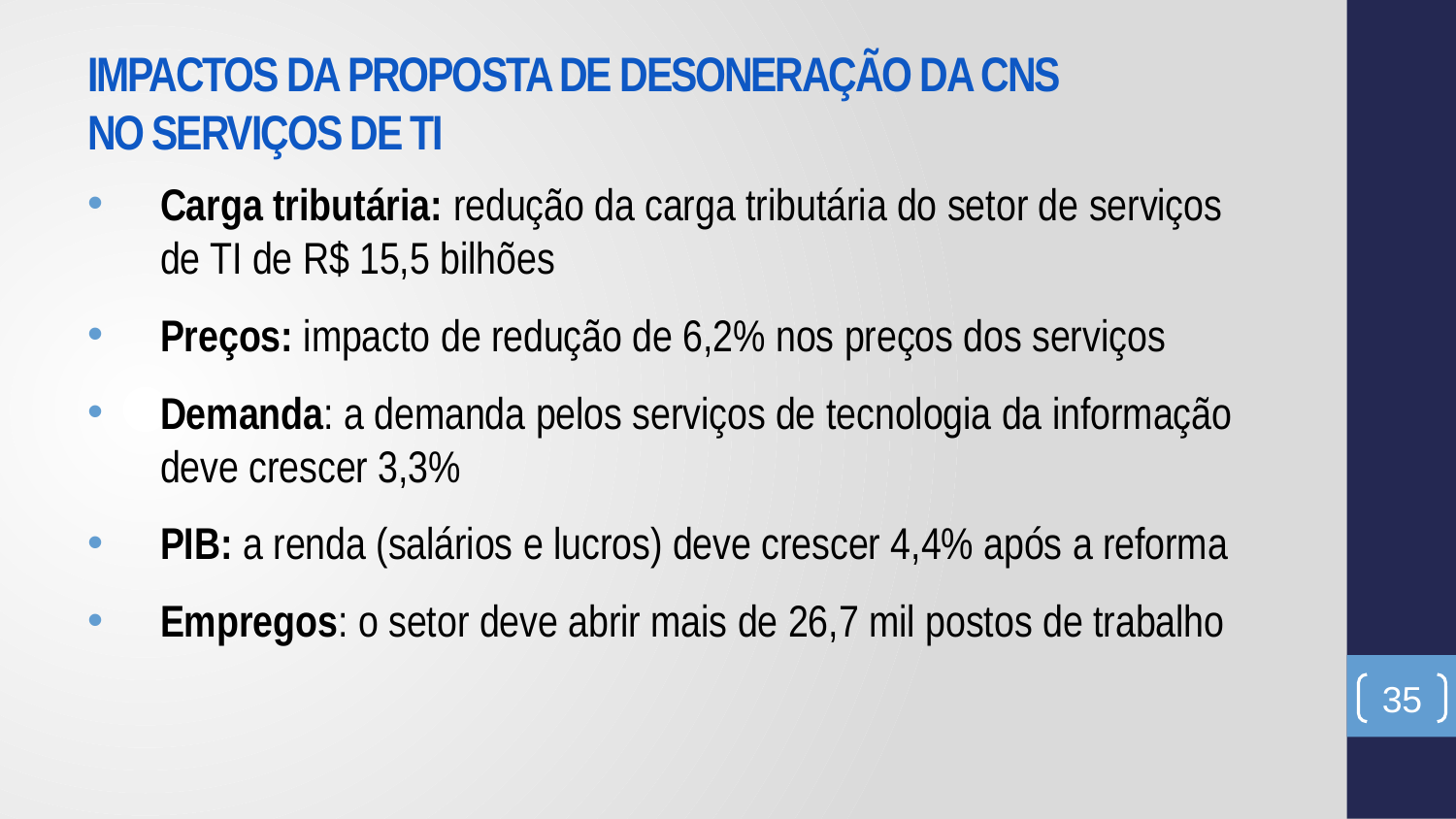

# IMPACTOS DA PROPOSTA DE DESONERAÇÃO DA CNS NO SERVIÇOS DE TI
Carga tributária: redução da carga tributária do setor de serviços de TI de R$ 15,5 bilhões
Preços: impacto de redução de 6,2% nos preços dos serviços
Demanda: a demanda pelos serviços de tecnologia da informação deve crescer 3,3%
PIB: a renda (salários e lucros) deve crescer 4,4% após a reforma
Empregos: o setor deve abrir mais de 26,7 mil postos de trabalho

35